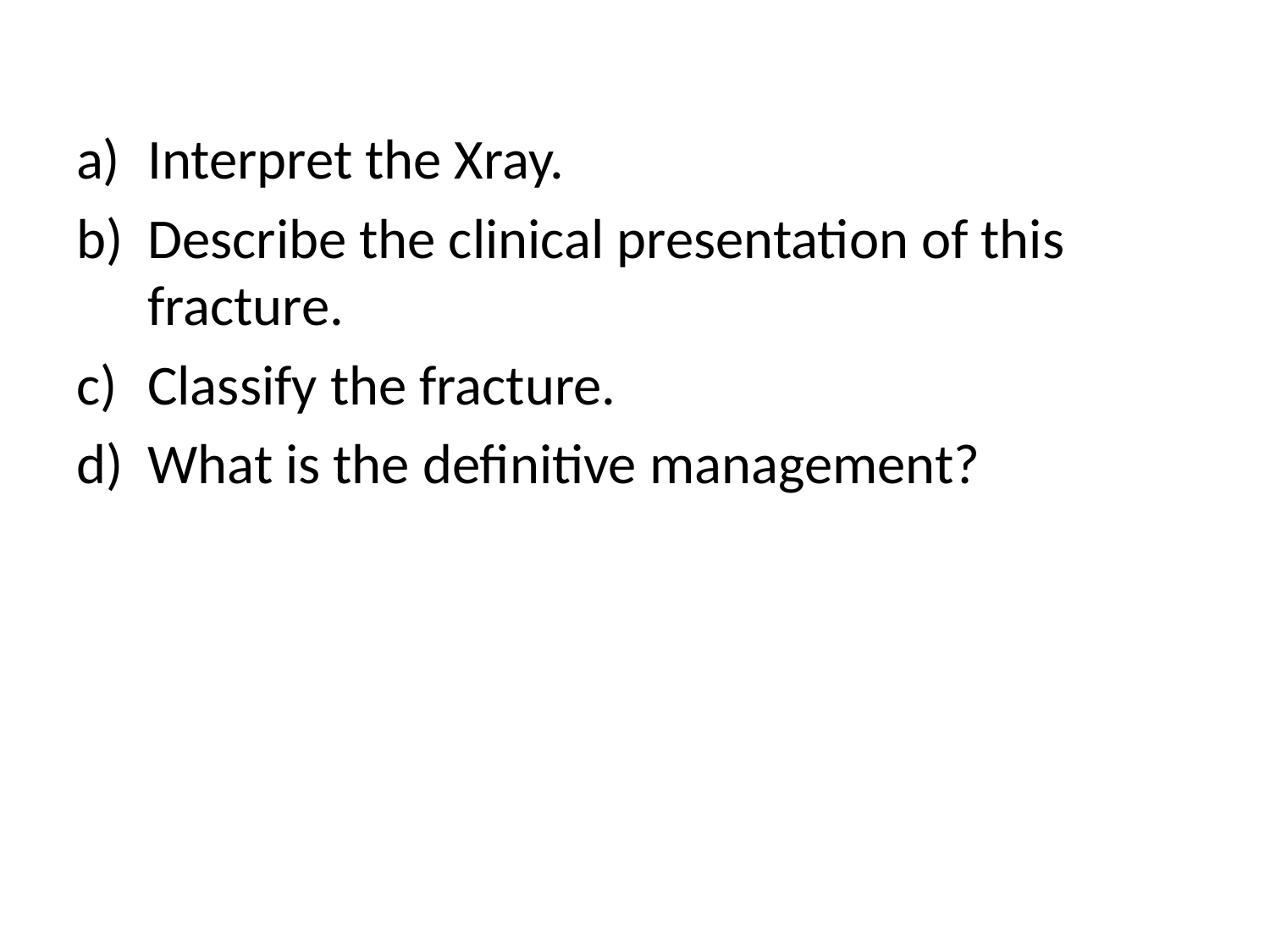

#
Interpret the Xray.
Describe the clinical presentation of this fracture.
Classify the fracture.
What is the definitive management?